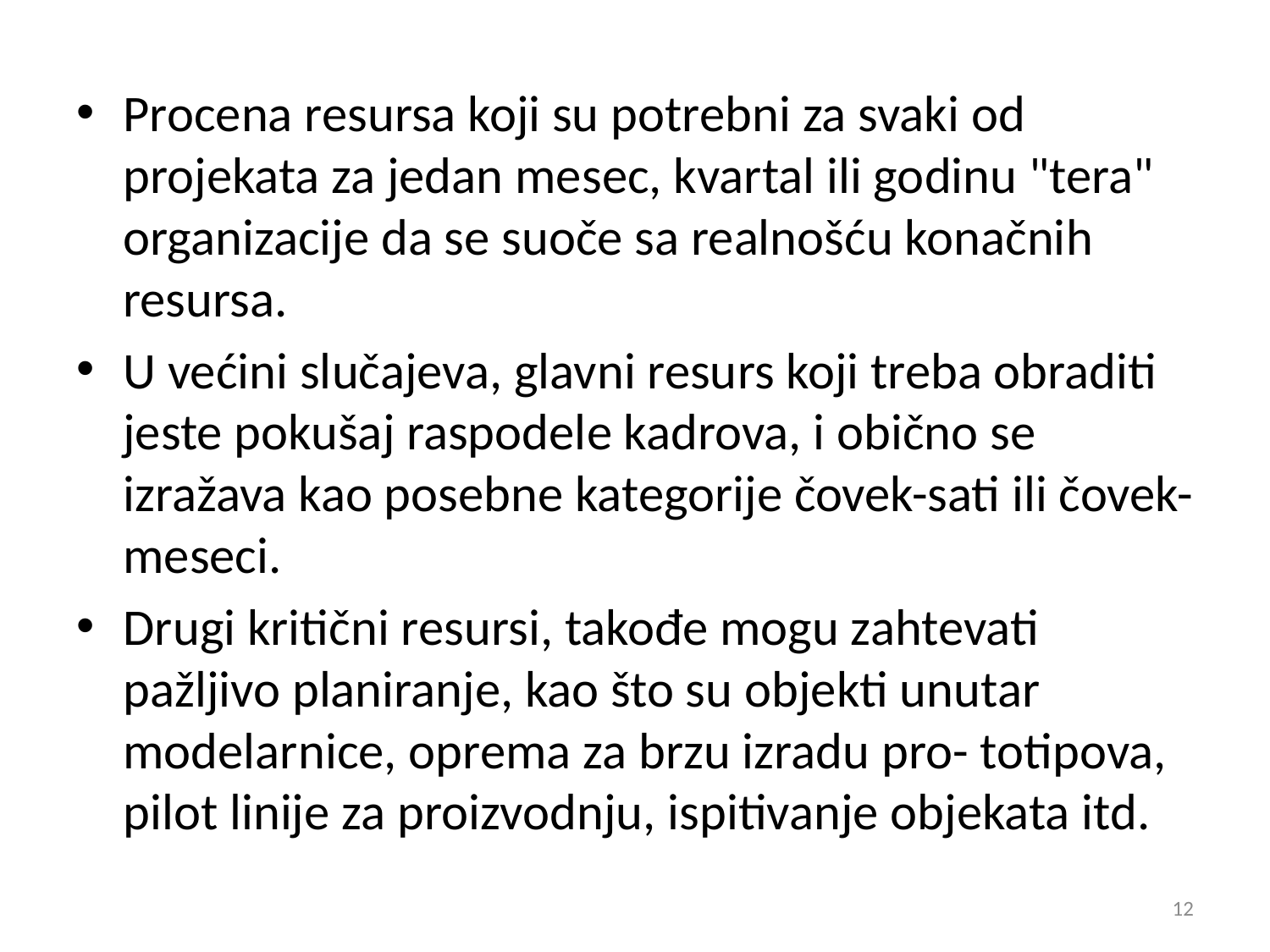

#
Procena resursa koji su potrebni za svaki od projekata za jedan mesec, kvartal ili godinu "tera" organizacije da se suoče sa realnošću konačnih resursa.
U većini slučajeva, glavni resurs koji treba obraditi jeste pokušaj raspodele kadrova, i obično se izražava kao posebne kategorije čovek-sati ili čovek-meseci.
Drugi kritični resursi, takođe mogu zahtevati pažljivo planiranje, kao što su objekti unutar modelarnice, oprema za brzu izradu pro- totipova, pilot linije za proizvodnju, ispitivanje objekata itd.
12